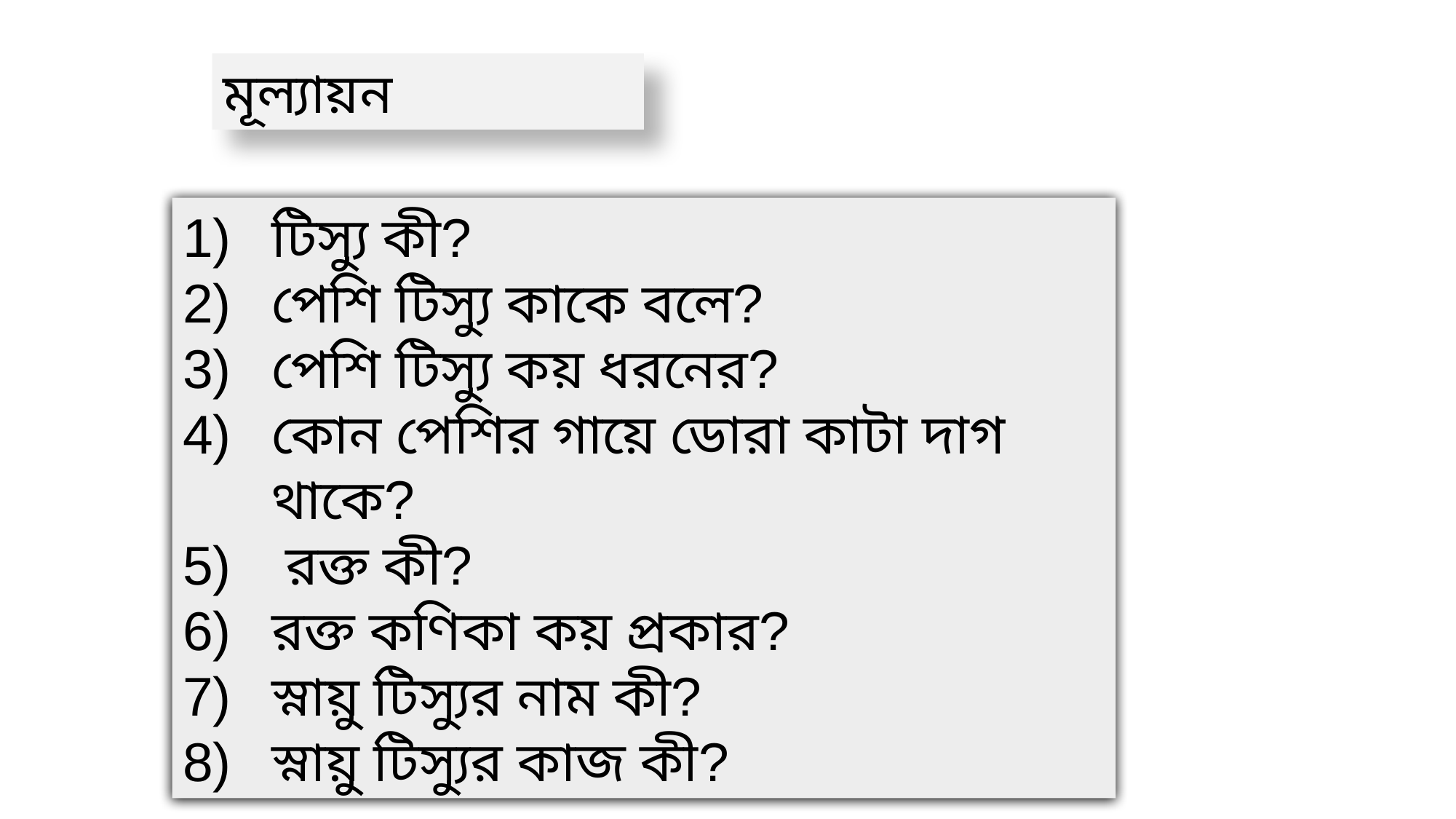

মূল্যায়ন
টিস্যু কী?
পেশি টিস্যু কাকে বলে?
পেশি টিস্যু কয় ধরনের?
কোন পেশির গায়ে ডোরা কাটা দাগ থাকে?
 রক্ত কী?
রক্ত কণিকা কয় প্রকার?
স্নায়ু টিস্যুর নাম কী?
স্নায়ু টিস্যুর কাজ কী?